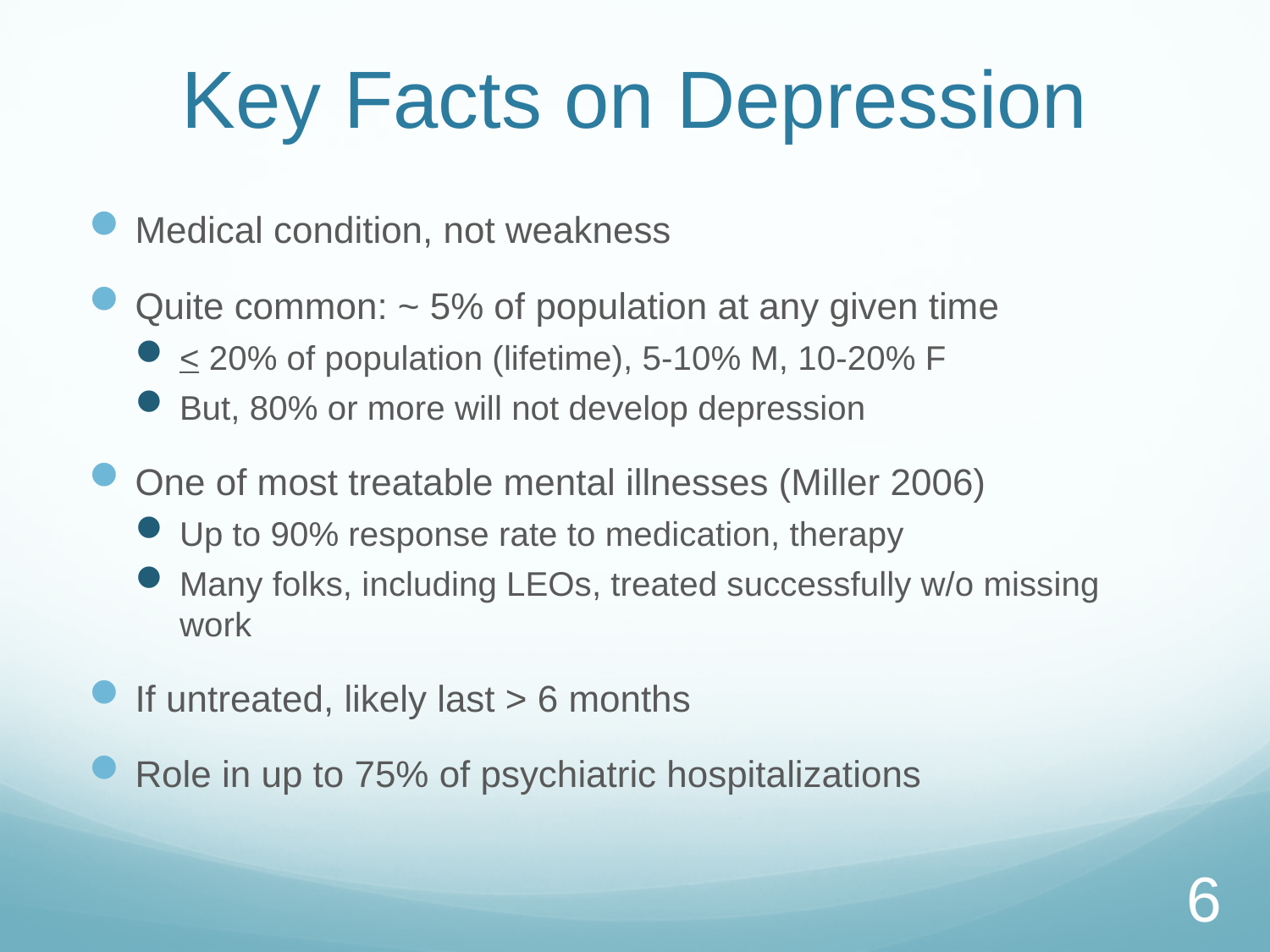

# Key Facts on Depression
Medical condition, not weakness
Quite common: ~ 5% of population at any given time
< 20% of population (lifetime), 5-10% M, 10-20% F
But, 80% or more will not develop depression
One of most treatable mental illnesses (Miller 2006)
Up to 90% response rate to medication, therapy
Many folks, including LEOs, treated successfully w/o missing work
If untreated, likely last > 6 months
Role in up to 75% of psychiatric hospitalizations

6